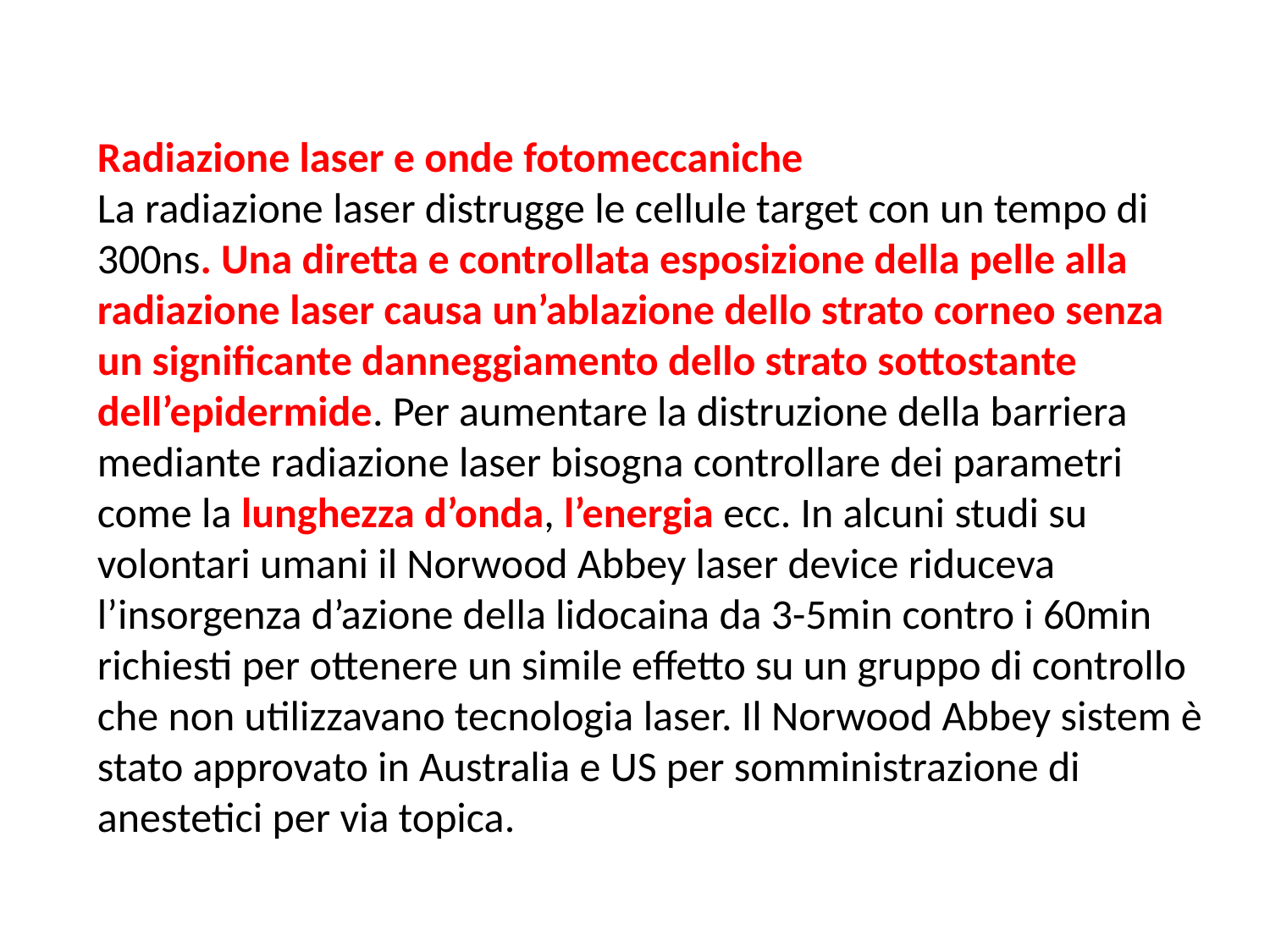

Radiazione laser e onde fotomeccaniche
La radiazione laser distrugge le cellule target con un tempo di 300ns. Una diretta e controllata esposizione della pelle alla radiazione laser causa un’ablazione dello strato corneo senza un significante danneggiamento dello strato sottostante dell’epidermide. Per aumentare la distruzione della barriera mediante radiazione laser bisogna controllare dei parametri come la lunghezza d’onda, l’energia ecc. In alcuni studi su volontari umani il Norwood Abbey laser device riduceva l’insorgenza d’azione della lidocaina da 3-5min contro i 60min richiesti per ottenere un simile effetto su un gruppo di controllo che non utilizzavano tecnologia laser. Il Norwood Abbey sistem è stato approvato in Australia e US per somministrazione di anestetici per via topica.